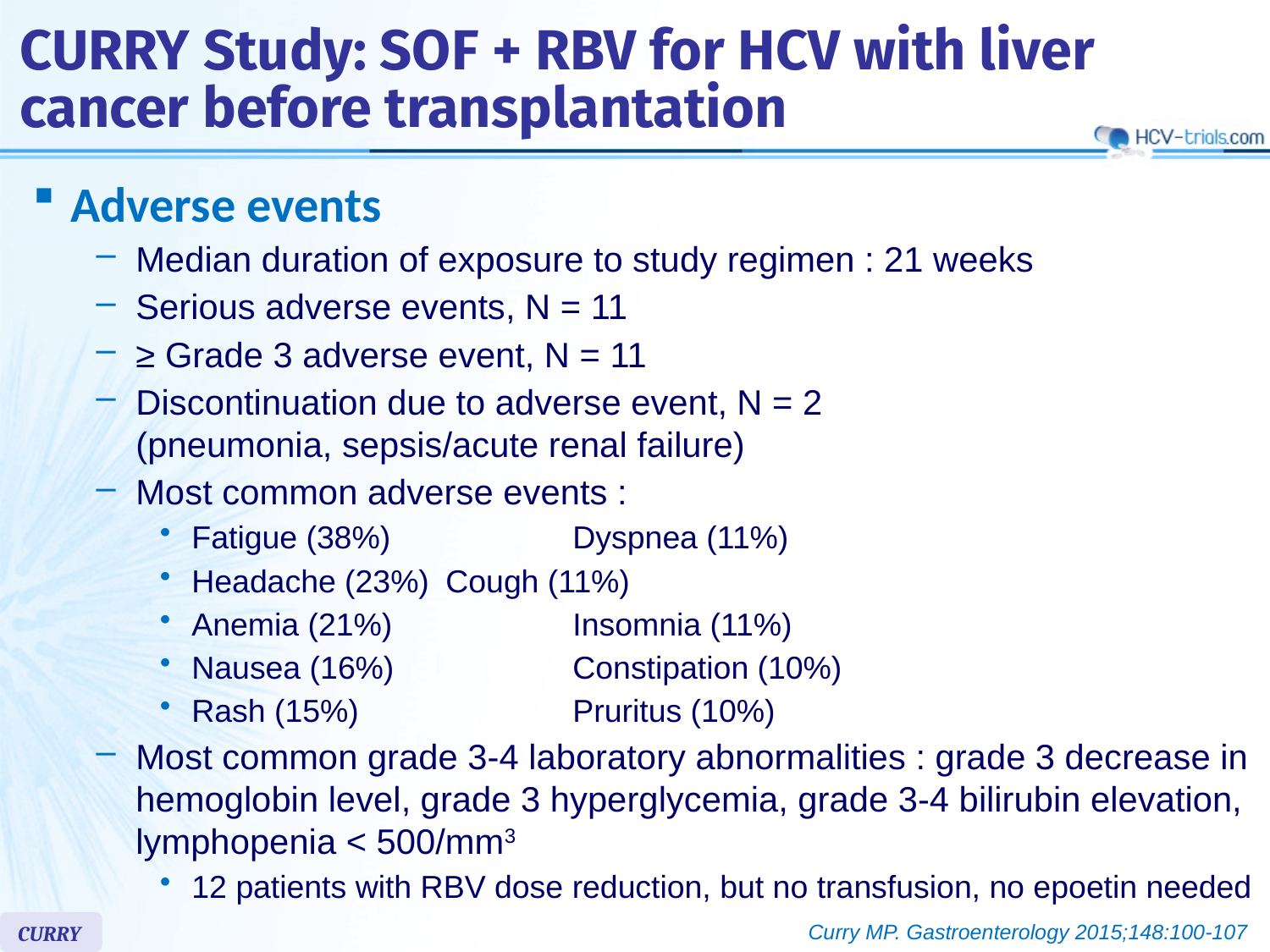

# CURRY Study: SOF + RBV for HCV with liver cancer before transplantation
Adverse events
Median duration of exposure to study regimen : 21 weeks
Serious adverse events, N = 11
≥ Grade 3 adverse event, N = 11
Discontinuation due to adverse event, N = 2
(pneumonia, sepsis/acute renal failure)
Most common adverse events :
Fatigue (38%)		Dyspnea (11%)
Headache (23%)	Cough (11%)
Anemia (21%)		Insomnia (11%)
Nausea (16%)		Constipation (10%)
Rash (15%)		Pruritus (10%)
Most common grade 3-4 laboratory abnormalities : grade 3 decrease in hemoglobin level, grade 3 hyperglycemia, grade 3-4 bilirubin elevation, lymphopenia < 500/mm3
12 patients with RBV dose reduction, but no transfusion, no epoetin needed

CURRY
Curry MP. Gastroenterology 2015;148:100-107